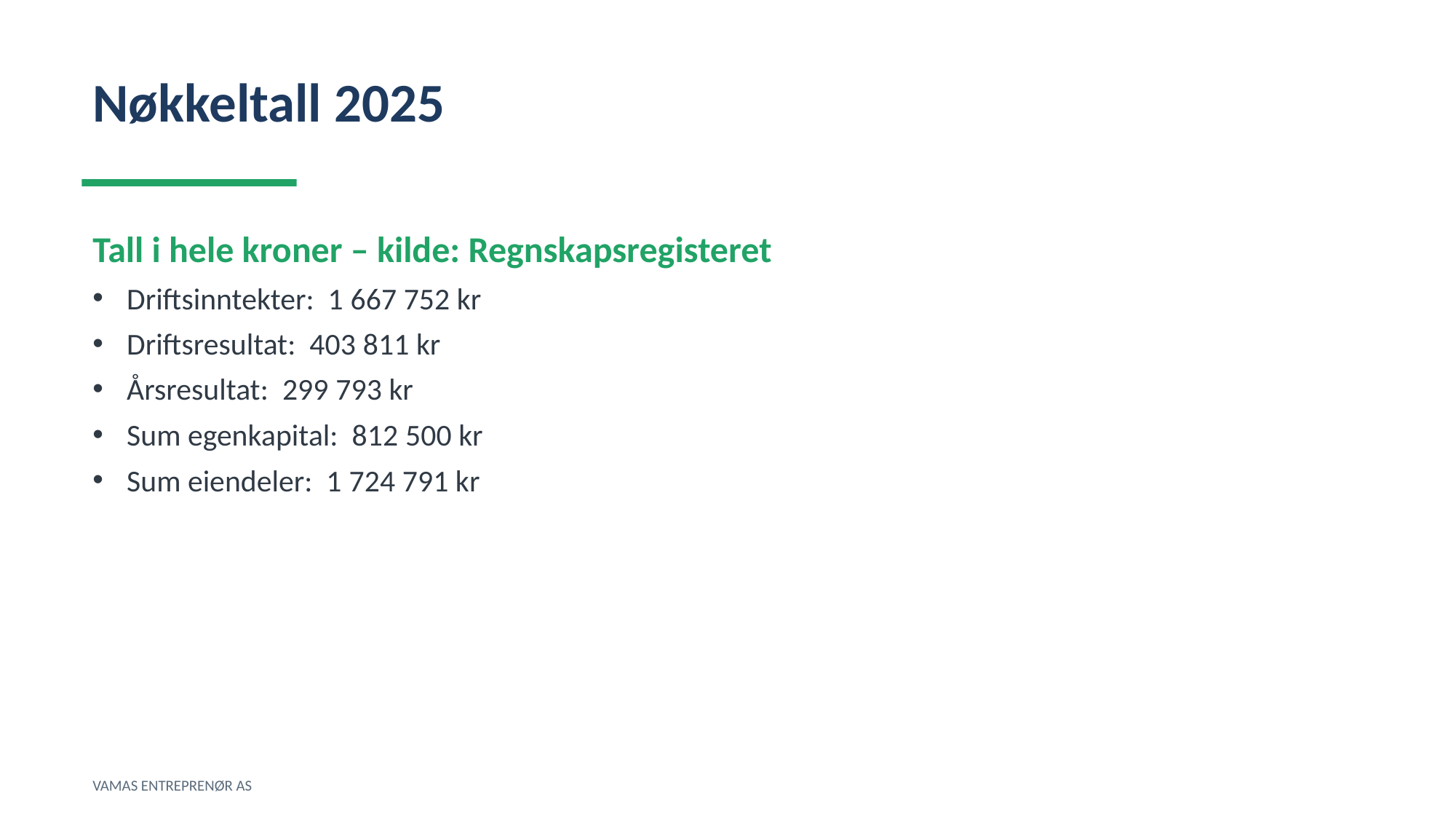

Nøkkeltall 2025

Tall i hele kroner – kilde: Regnskapsregisteret
Driftsinntekter:  1 667 752 kr
Driftsresultat:  403 811 kr
Årsresultat:  299 793 kr
Sum egenkapital:  812 500 kr
Sum eiendeler:  1 724 791 kr
VAMAS ENTREPRENØR AS